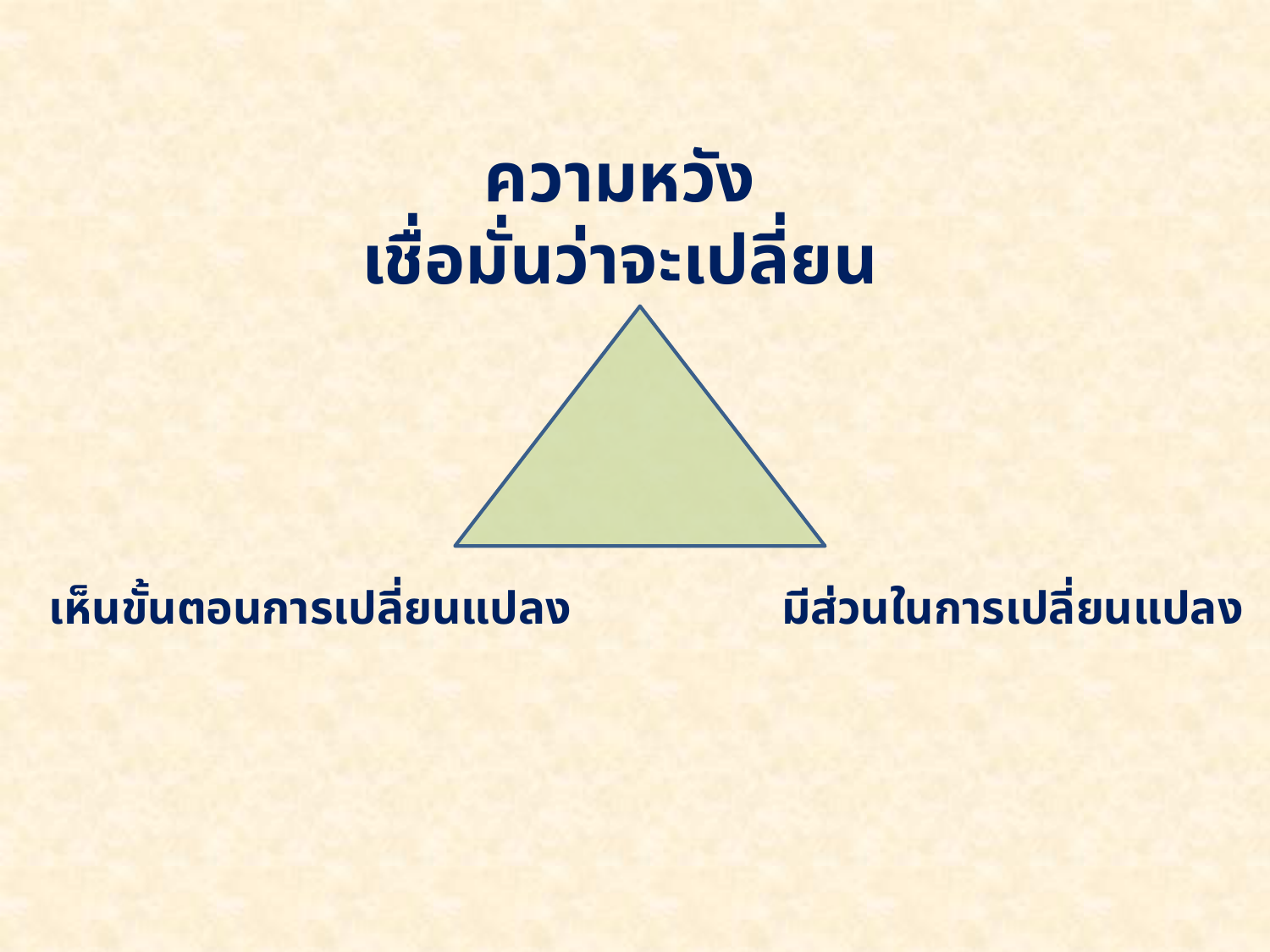

# ความหวัง เชื่อมั่นว่าจะเปลี่ยน

เห็นขั้นตอนการเปลี่ยนแปลง
มีส่วนในการเปลี่ยนแปลง